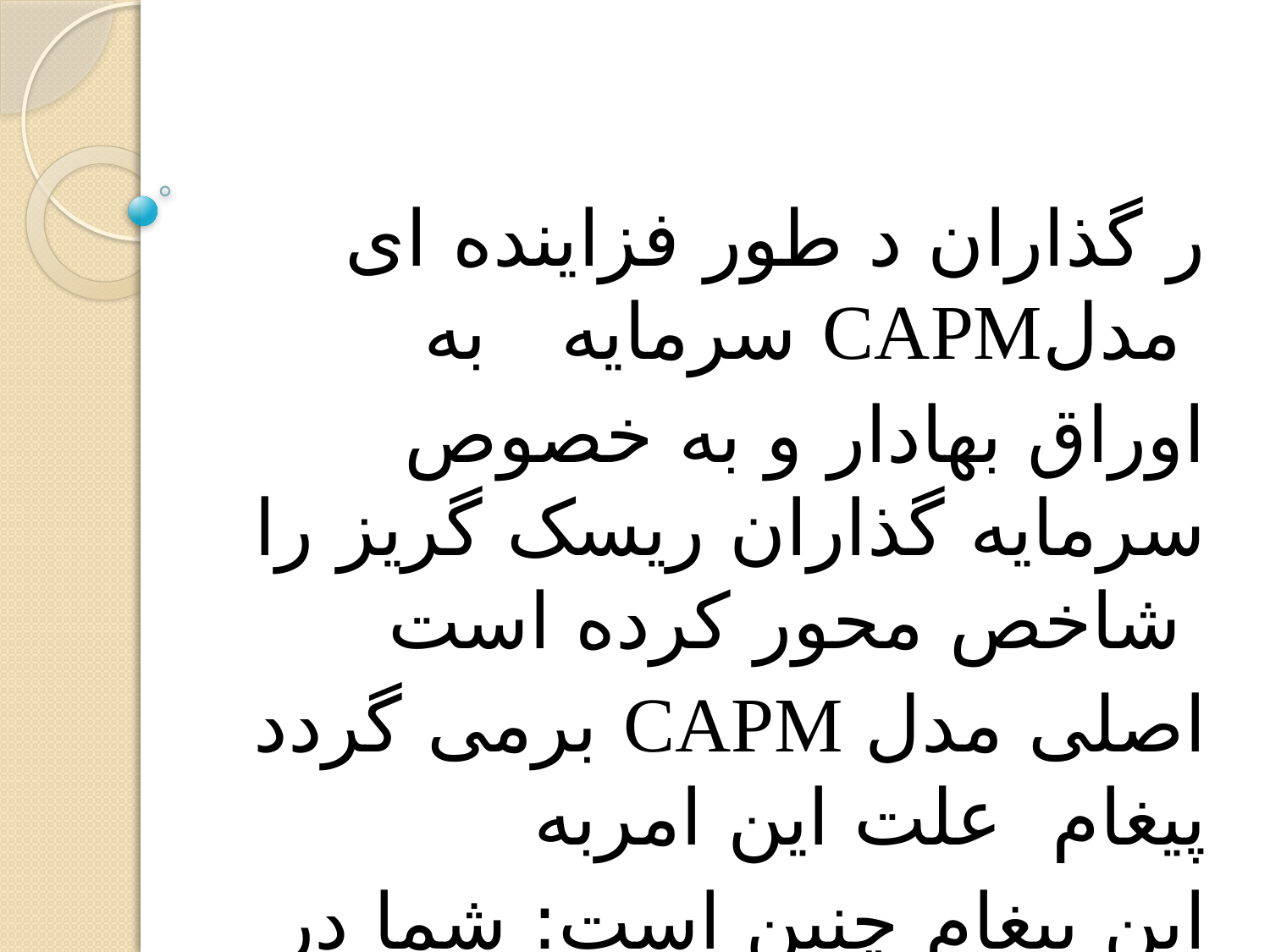

ر گذاران د طور فزاینده ای سرمایه   به CAPMمدل
اوراق بهادار و به خصوص سرمایه گذاران ریسک گریز را  شاخص محور کرده است
 برمی گردد CAPM اصلی مدل پیغام  علت این امربه
این پیغام چنین است: شما در صورتی می توانید به بازدهی های بالاتر از بازدهی کل بازار برسید که سهام با ریسک بیشتر از ریسک بازار که همان سهام با بتای بالاتر از یک باشد را انتخاب کنید